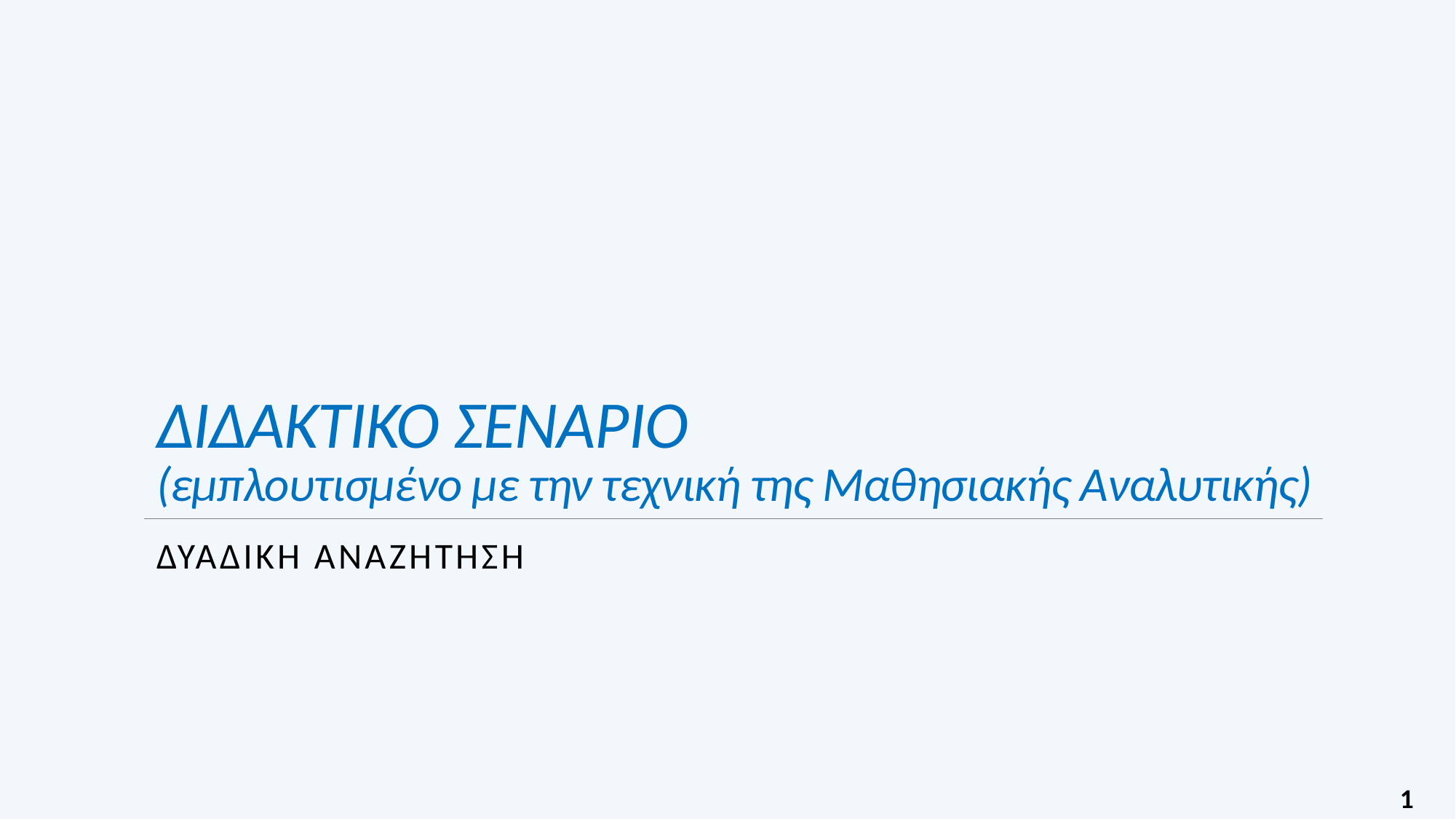

# ΔΙΔΑΚΤΙΚΟ ΣΕΝΑΡΙΟ (εμπλουτισμένο με την τεχνική της Μαθησιακής Αναλυτικής)
ΔΥΑΔΙΚΗ ΑΝΑΖΗΤΗΣΗ
1